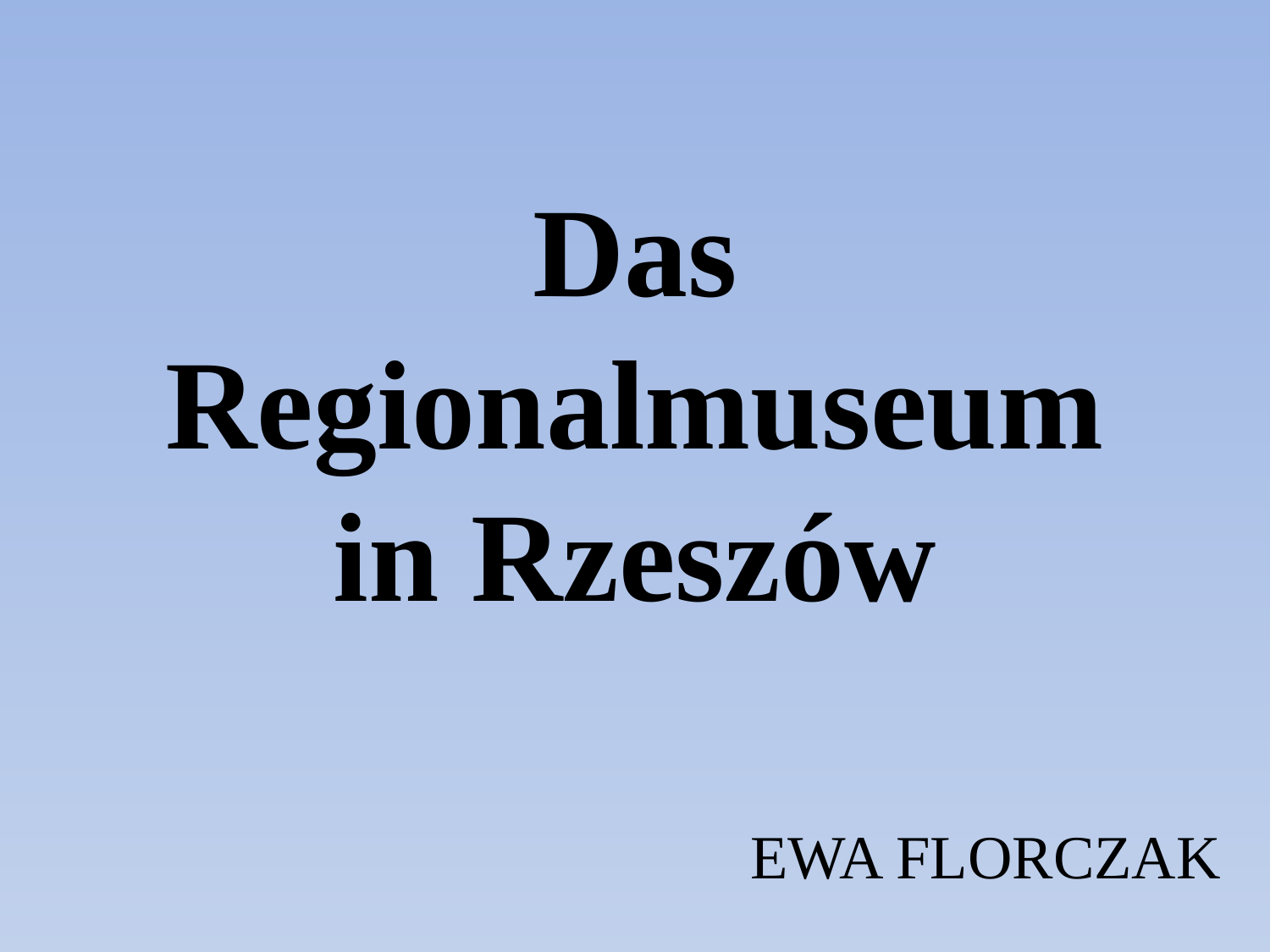

# Das Regionalmuseum in Rzeszów

EWA FLORCZAK